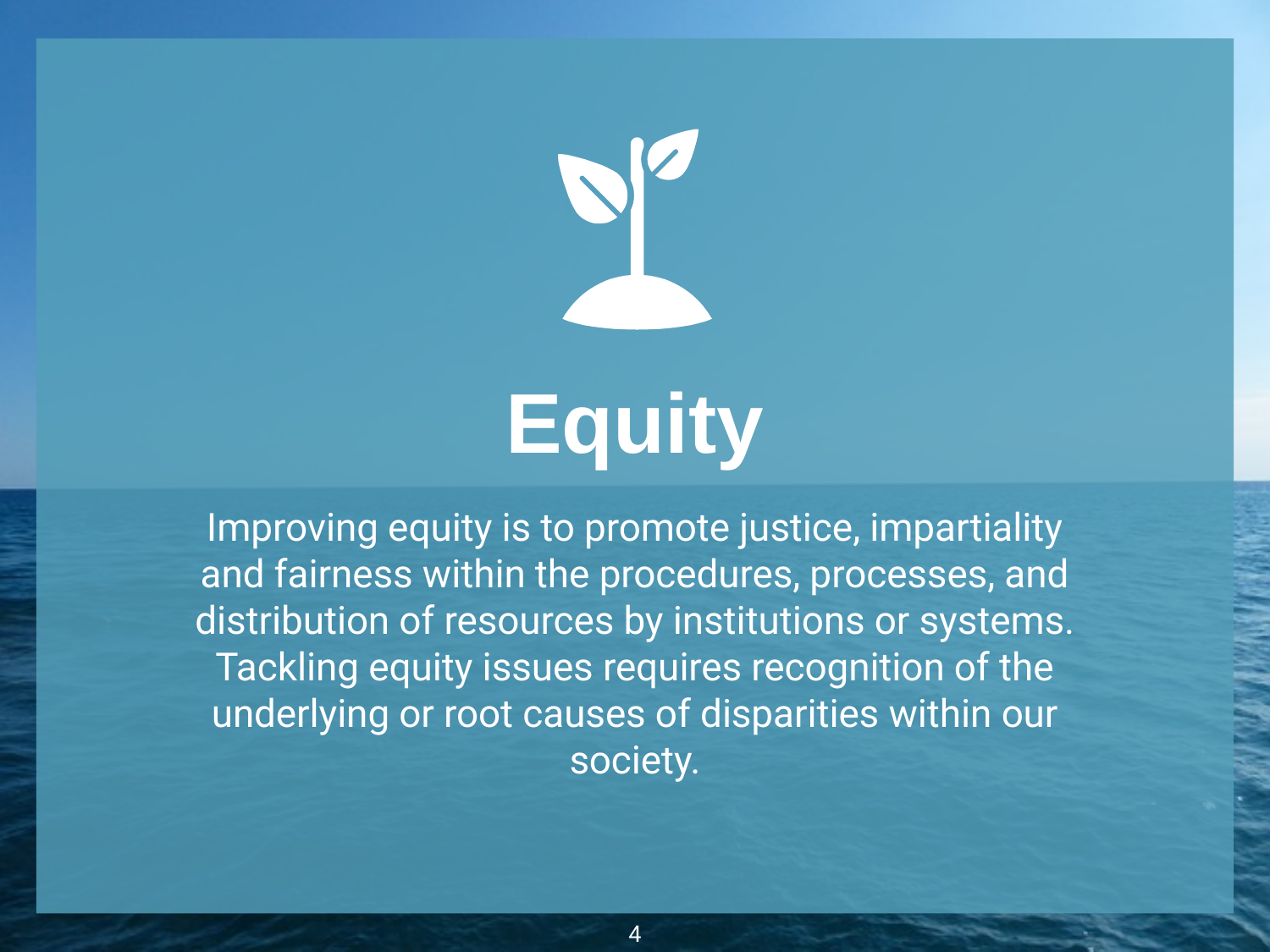

Equity
Improving equity is to promote justice, impartiality and fairness within the procedures, processes, and distribution of resources by institutions or systems. Tackling equity issues requires recognition of the underlying or root causes of disparities within our society.
4